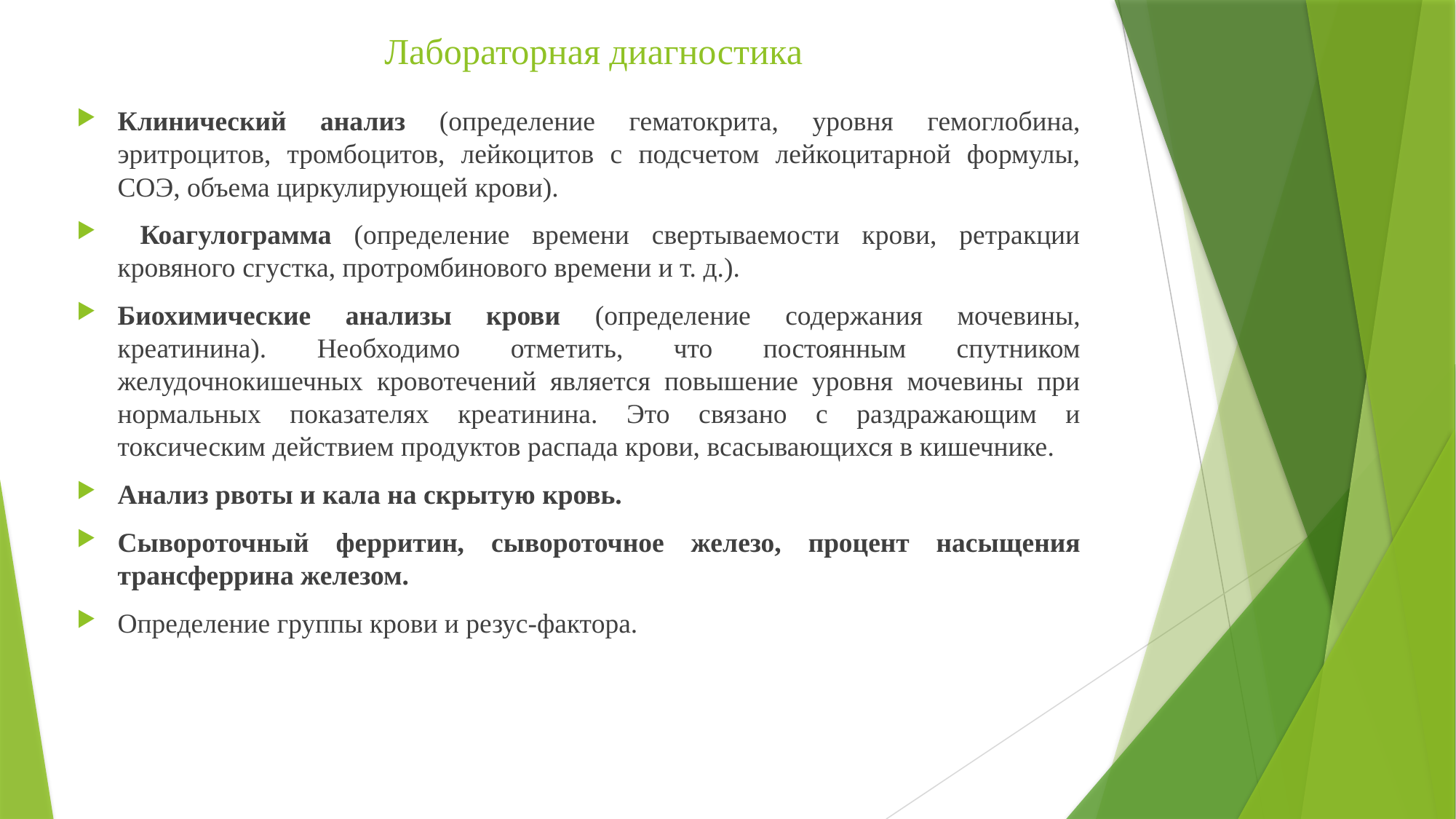

# Лабораторная диагностика
Клинический анализ (определение гематокрита, уровня гемоглобина, эритроцитов, тромбоцитов, лейкоцитов с подсчетом лейкоцитарной формулы, СОЭ, объема циркулирующей крови).
 Коагулограмма (определение времени свертываемости крови, ретракции кровяного сгустка, протромбинового времени и т. д.).
Биохимические анализы крови (определение содержания мочевины,
креатинина). Необходимо отметить, что постоянным спутником желудочнокишечных кровотечений является повышение уровня мочевины при нормальных показателях креатинина. Это связано с раздражающим и токсическим действием продуктов распада крови, всасывающихся в кишечнике.
Анализ рвоты и кала на скрытую кровь.
Сывороточный ферритин, сывороточное железо, процент насыщения трансферрина железом.
Определение группы крови и резус-фактора.